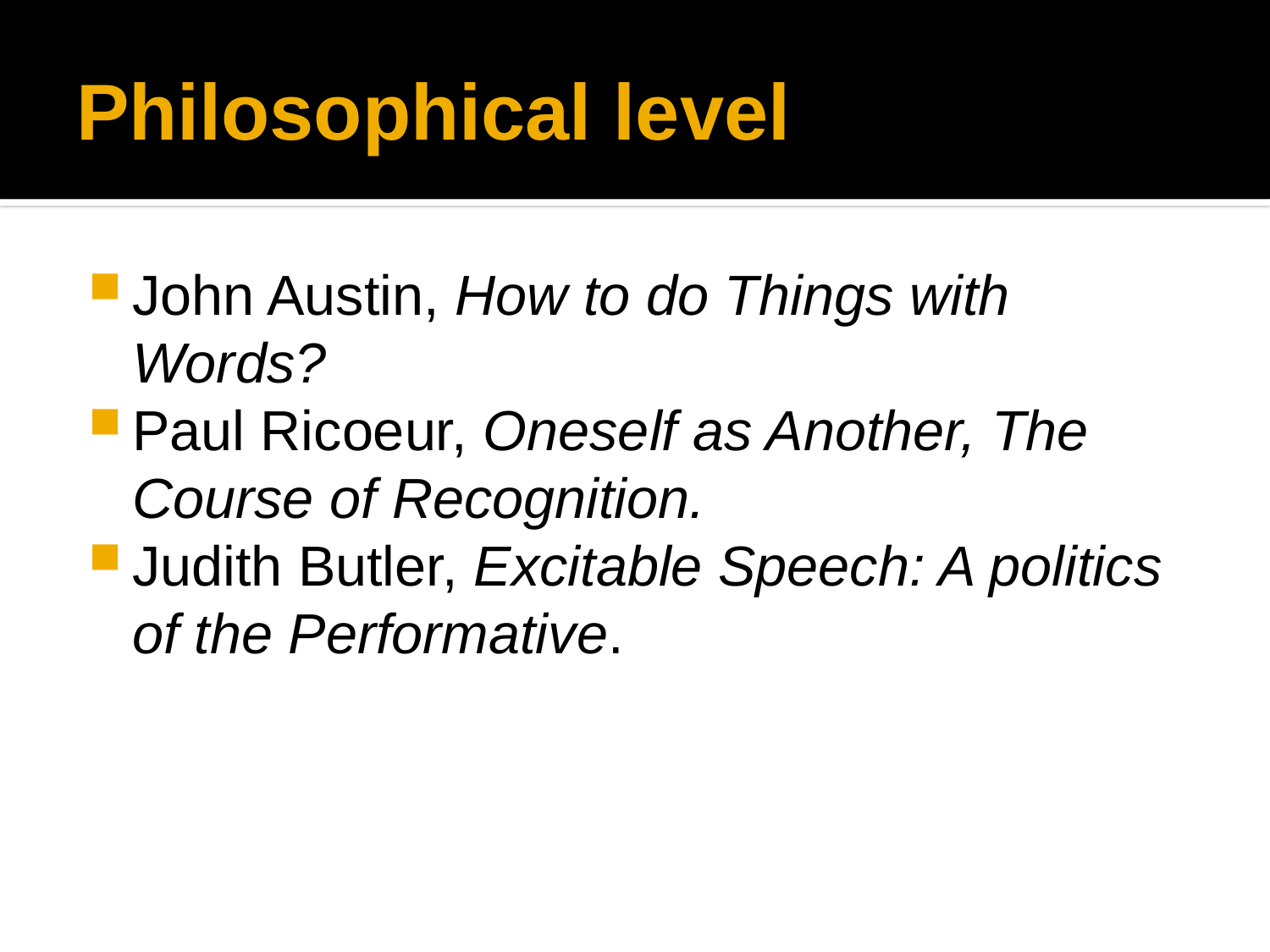

# Philosophical level
John Austin, How to do Things with Words?
Paul Ricoeur, Oneself as Another, The Course of Recognition.
Judith Butler, Excitable Speech: A politics of the Performative.